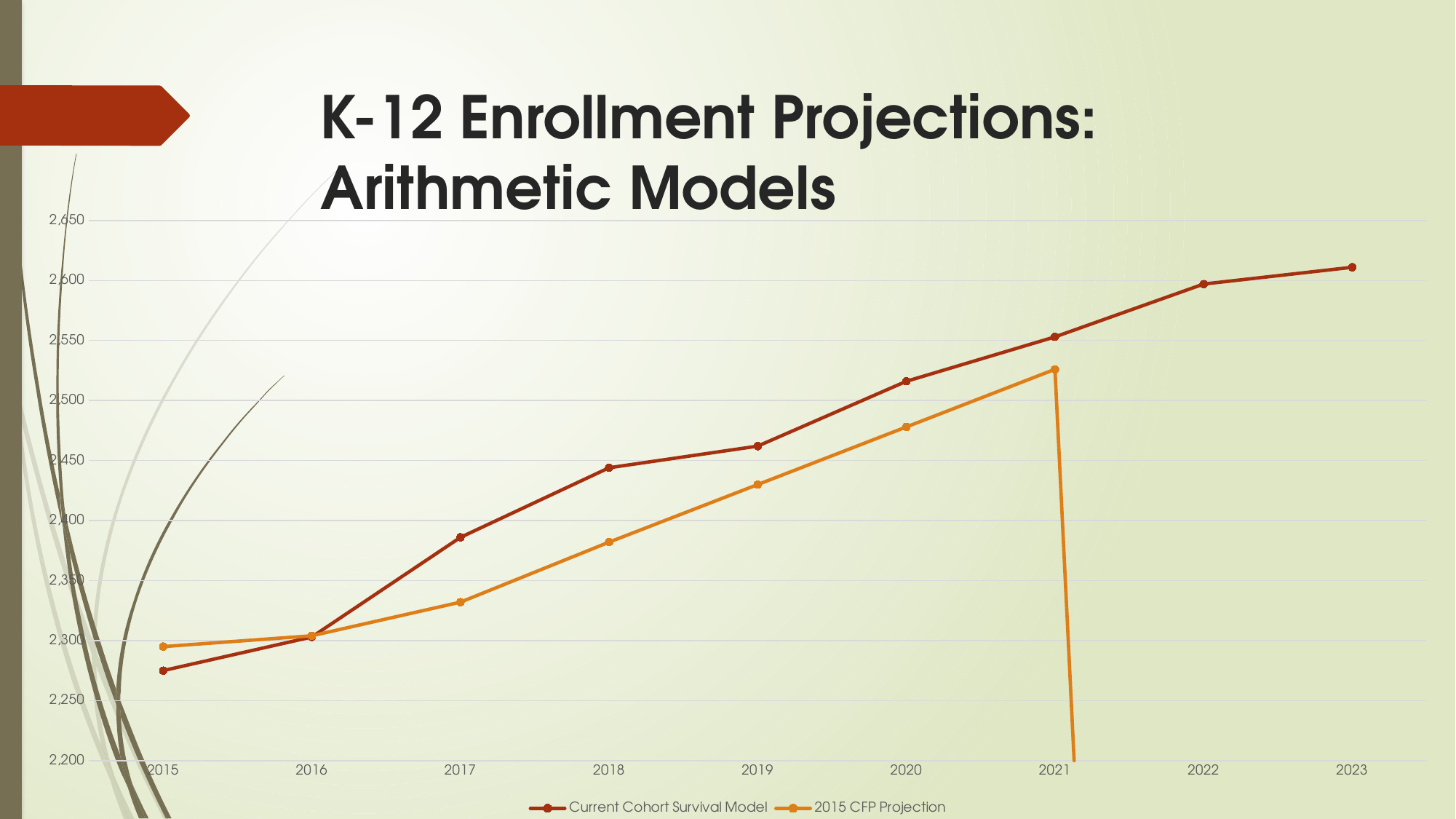

# K-12 Enrollment Projections: Arithmetic Models

[unsupported chart]